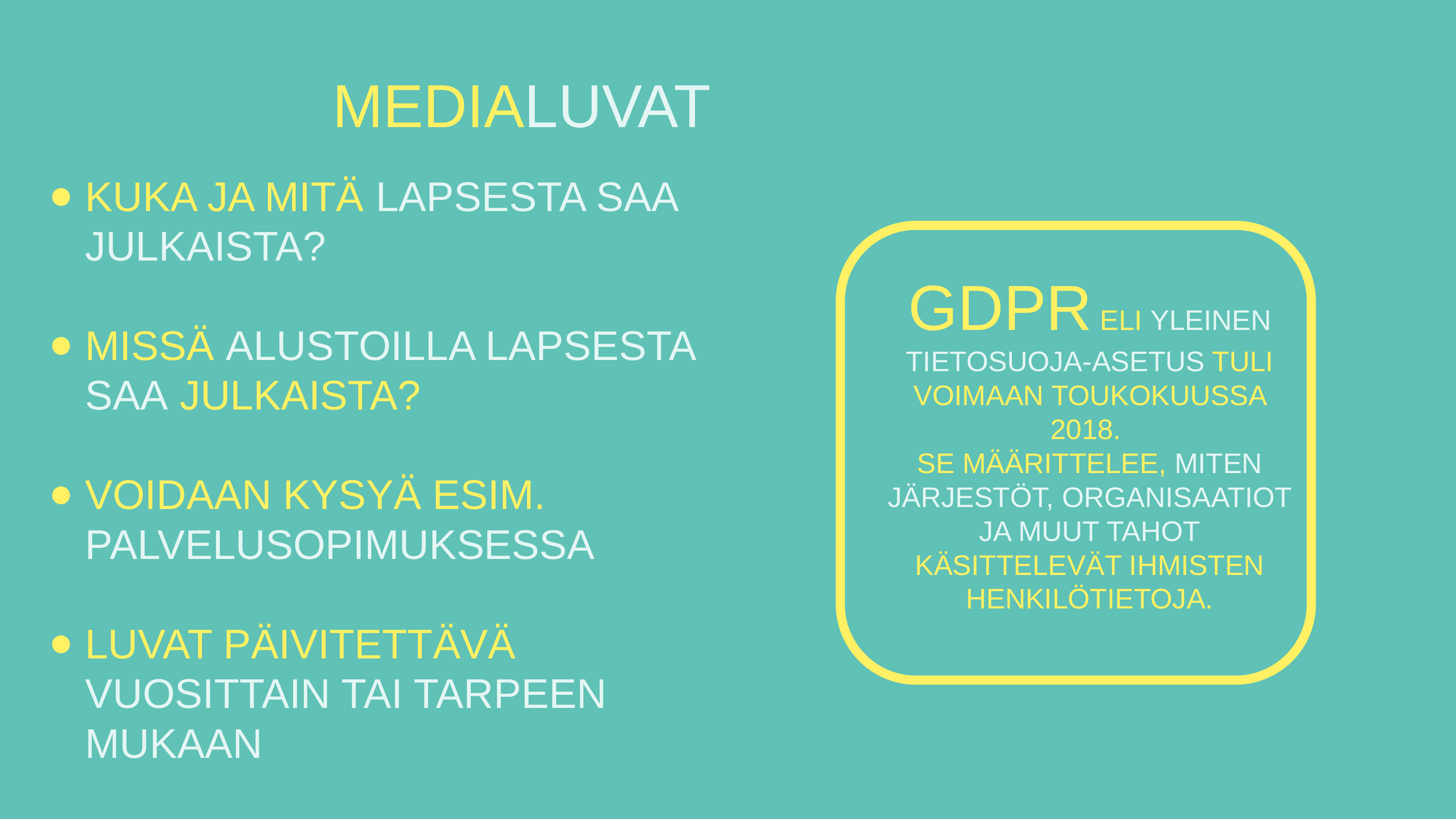

MEDIALUVAT
KUKA JA MITÄ LAPSESTA SAA JULKAISTA?

MISSÄ ALUSTOILLA LAPSESTA SAA JULKAISTA?

VOIDAAN KYSYÄ ESIM. PALVELUSOPIMUKSESSA

LUVAT PÄIVITETTÄVÄ  VUOSITTAIN TAI TARPEEN MUKAAN

GDPR ELI YLEINEN TIETOSUOJA-ASETUS TULI VOIMAAN TOUKOKUUSSA 2018.
SE MÄÄRITTELEE, MITEN JÄRJESTÖT, ORGANISAATIOT JA MUUT TAHOT KÄSITTELEVÄT IHMISTEN HENKILÖTIETOJA.